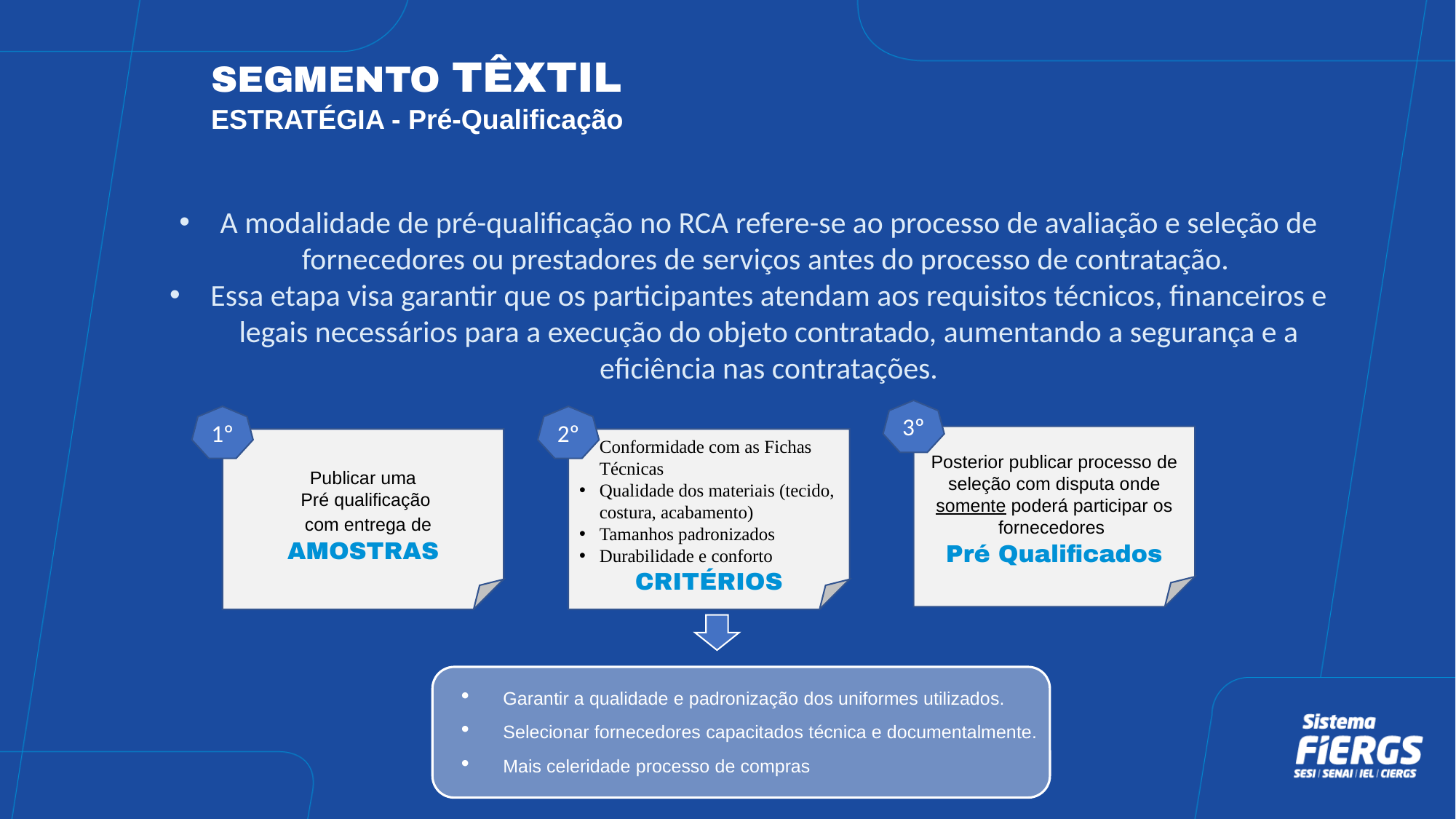

SEGMENTO TÊXTIL
ESTRATÉGIA - Pré-Qualificação
A modalidade de pré-qualificação no RCA refere-se ao processo de avaliação e seleção de fornecedores ou prestadores de serviços antes do processo de contratação.
Essa etapa visa garantir que os participantes atendam aos requisitos técnicos, financeiros e legais necessários para a execução do objeto contratado, aumentando a segurança e a eficiência nas contratações.
3º
1º
2º

Posterior publicar processo de seleção com disputa onde somente poderá participar os fornecedores
Pré Qualificados

Publicar uma
  Pré qualificação
  com entrega de AMOSTRAS

Conformidade com as Fichas Técnicas
Qualidade dos materiais (tecido, costura, acabamento)
Tamanhos padronizados
Durabilidade e conforto
CRITÉRIOS

Garantir a qualidade e padronização dos uniformes utilizados.
Selecionar fornecedores capacitados técnica e documentalmente.
Mais celeridade processo de compras